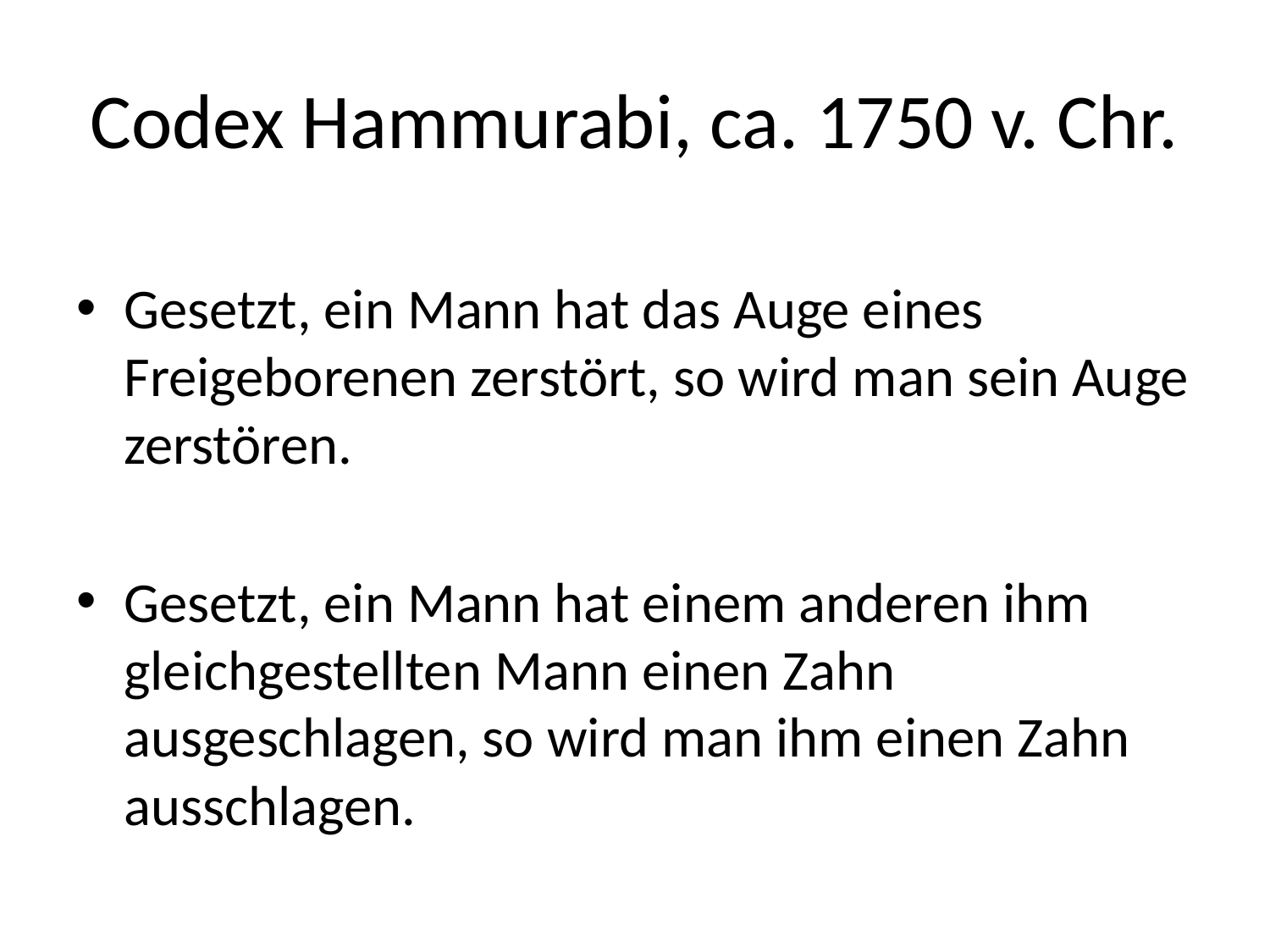

# Codex Hammurabi, ca. 1750 v. Chr.
Gesetzt, ein Mann hat das Auge eines Freigeborenen zerstört, so wird man sein Auge zerstören.

Gesetzt, ein Mann hat einem anderen ihm gleichgestellten Mann einen Zahn ausgeschlagen, so wird man ihm einen Zahn ausschlagen.